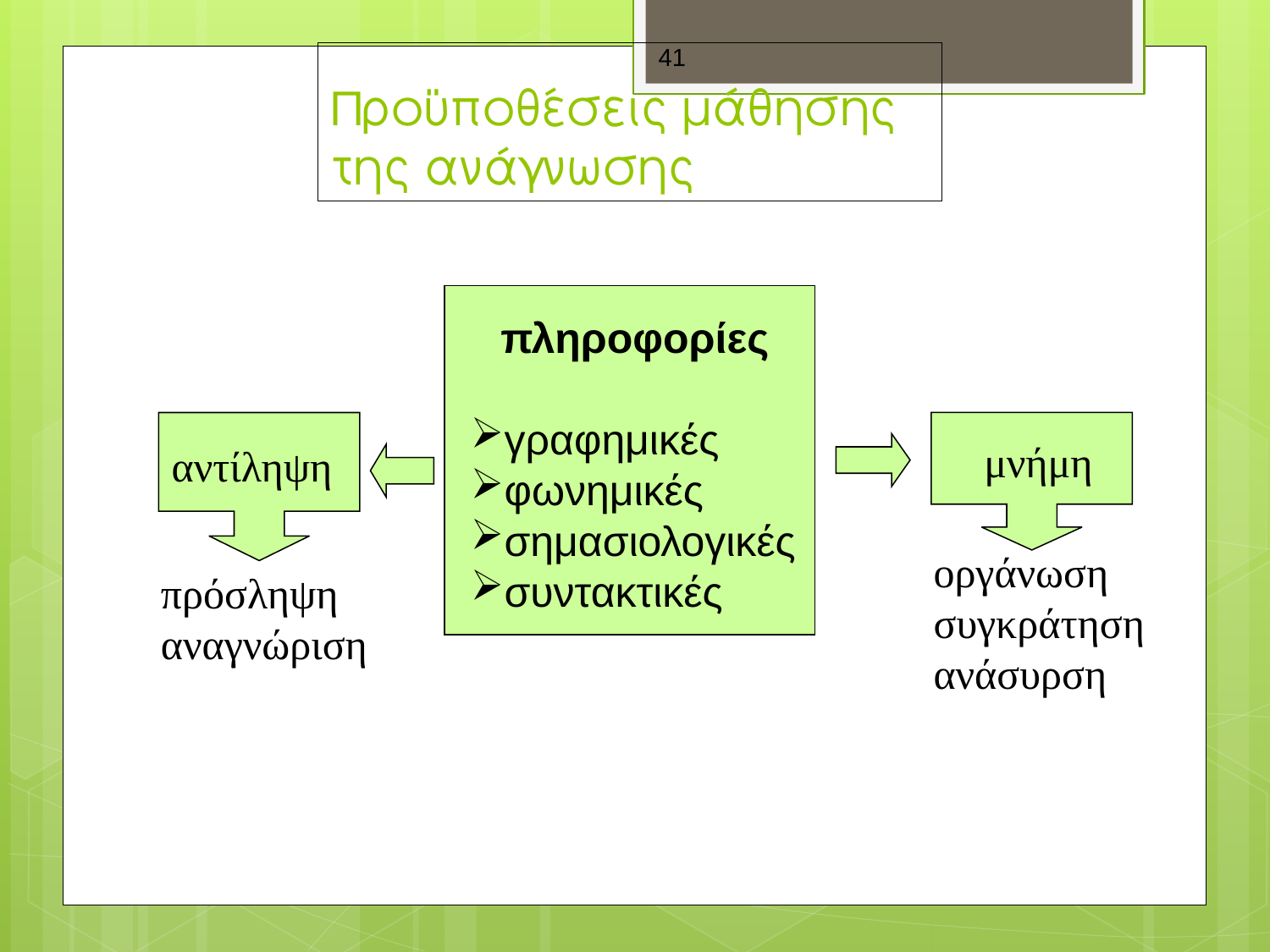

41
# Προϋποθέσεις μάθησης της ανάγνωσης

πληροφορίες

γραφημικές
φωνημικές
σημασιολογικές
συντακτικές

μνήμη
αντίληψη

οργάνωση
συγκράτηση
ανάσυρση
πρόσληψη
αναγνώριση